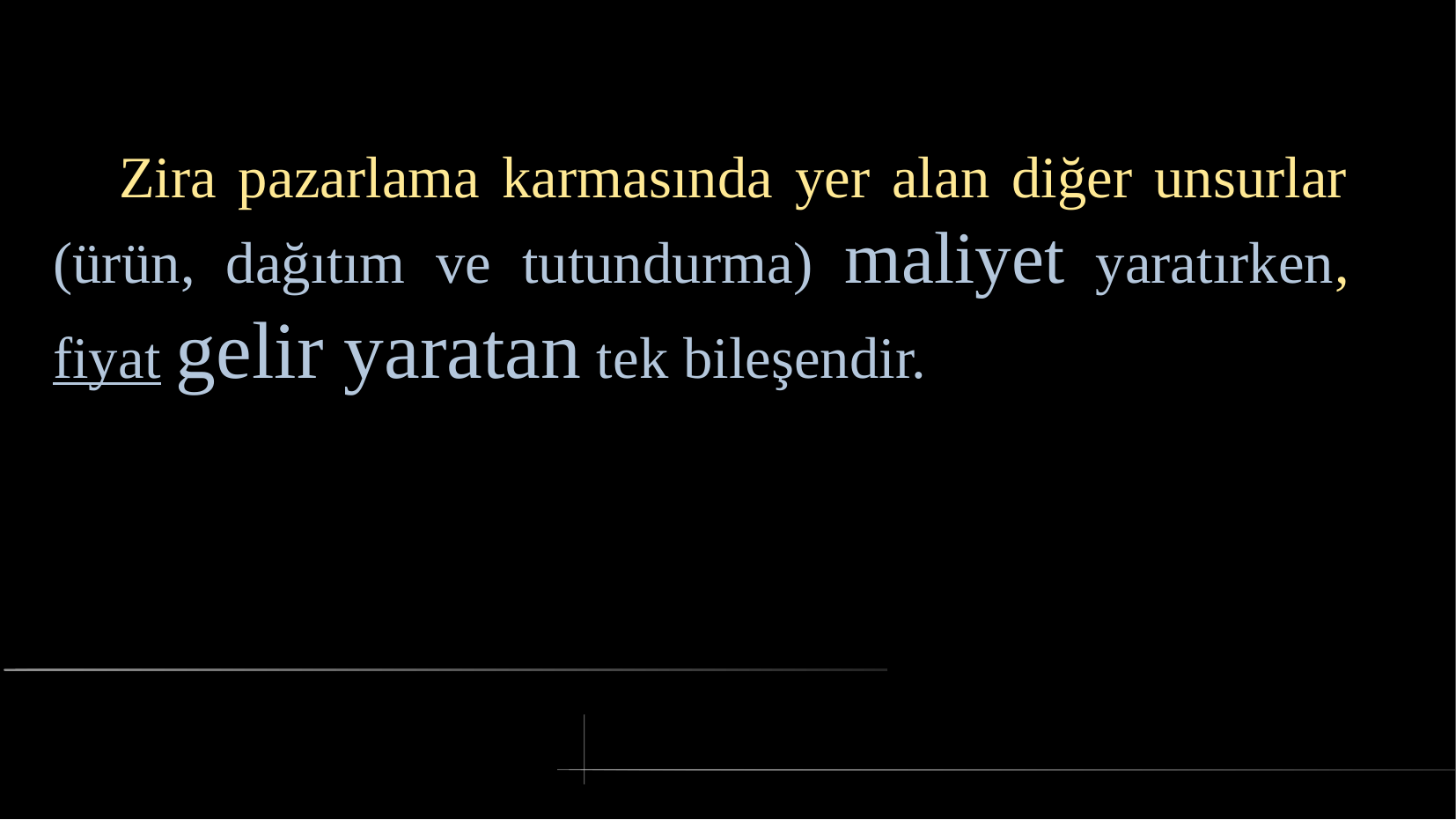

# Zira pazarlama karmasında yer alan diğer unsurlar (ürün, dağıtım ve tutundurma) maliyet yaratırken, fiyat gelir yaratan tek bileşendir.